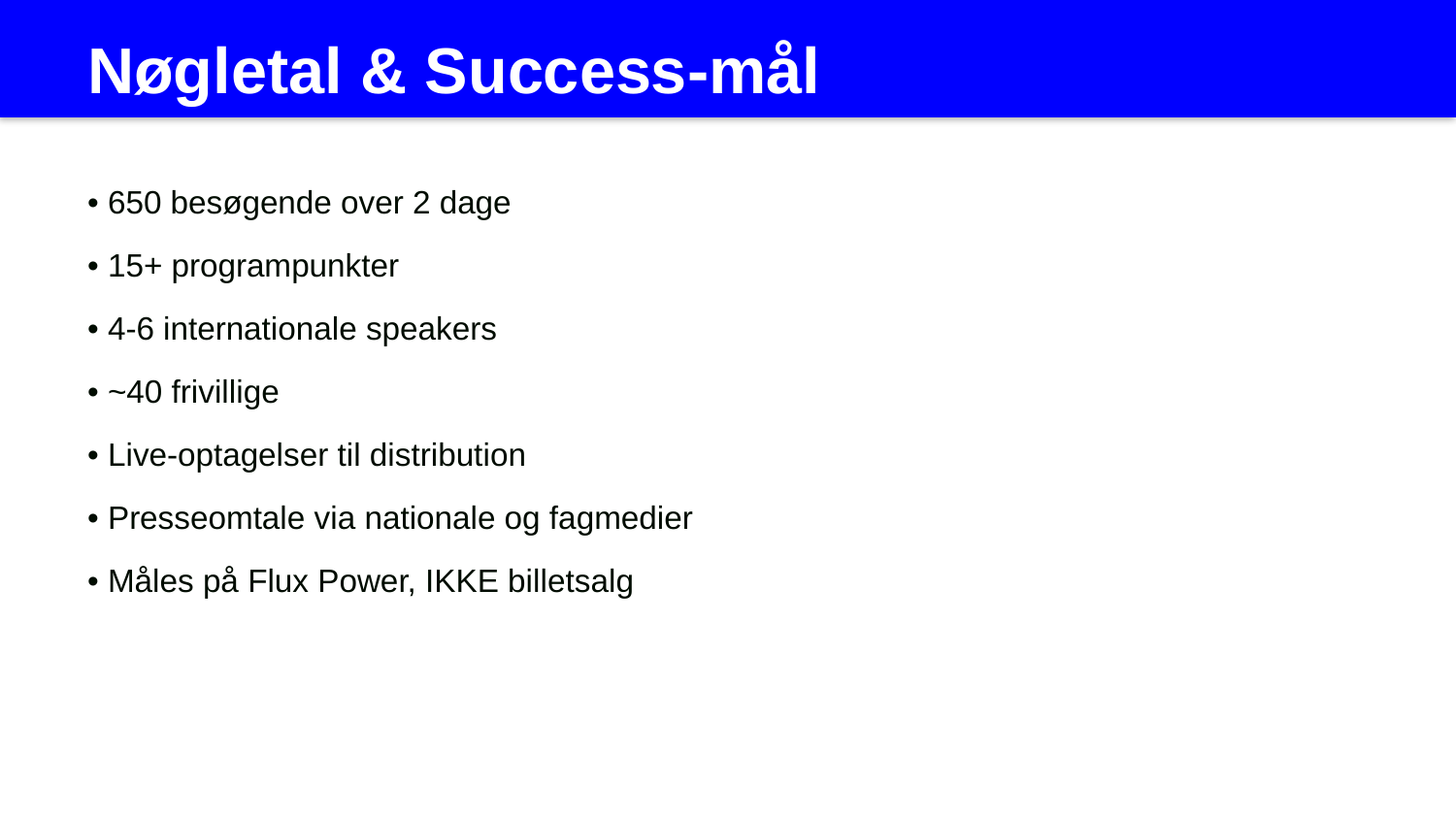

Nøgletal & Success-mål
• 650 besøgende over 2 dage
• 15+ programpunkter
• 4-6 internationale speakers
• ~40 frivillige
• Live-optagelser til distribution
• Presseomtale via nationale og fagmedier
• Måles på Flux Power, IKKE billetsalg